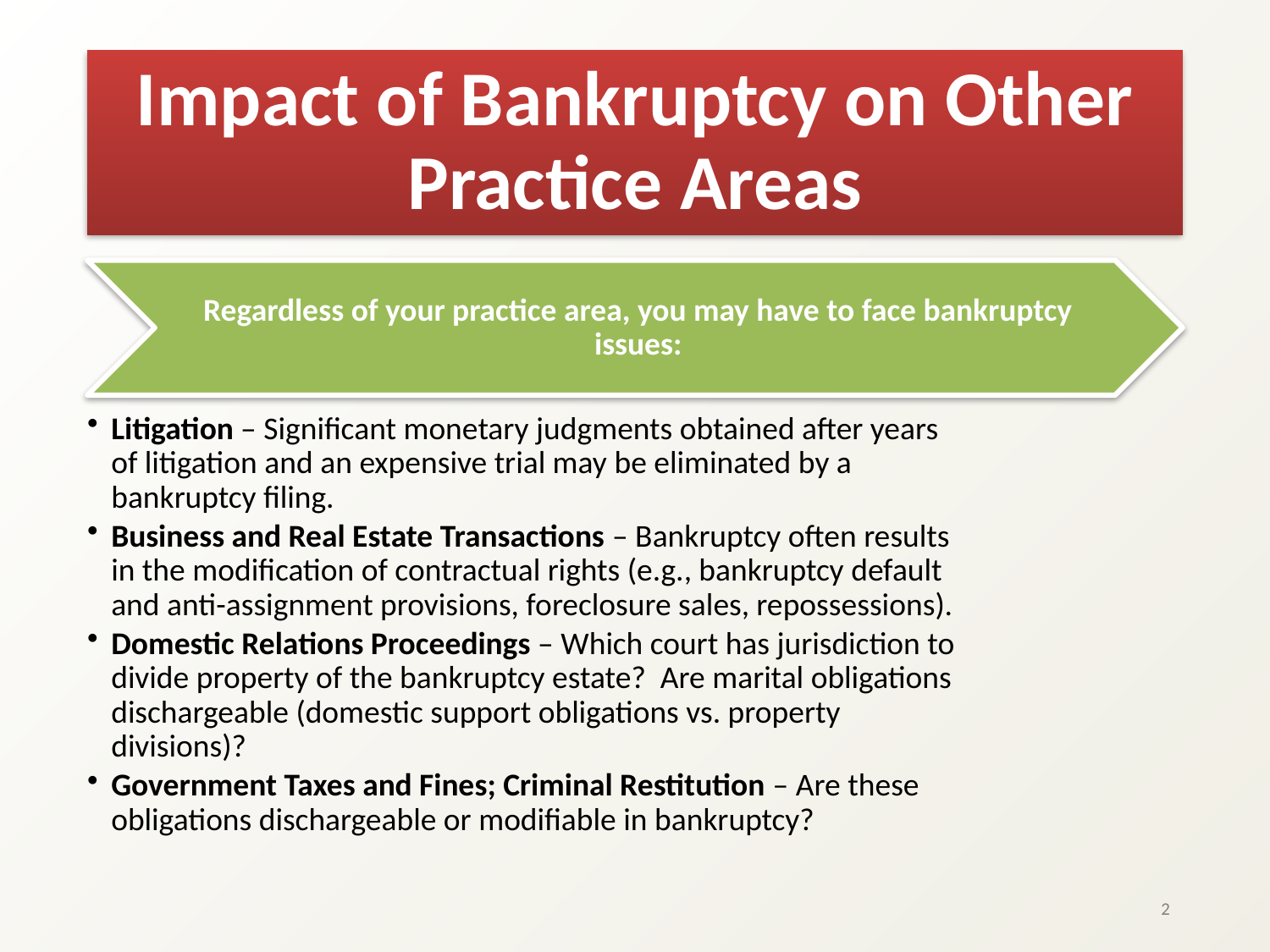

# Impact of Bankruptcy on Other Practice Areas
Regardless of your practice area, you may have to face bankruptcy issues:
Litigation – Significant monetary judgments obtained after years of litigation and an expensive trial may be eliminated by a bankruptcy filing.
Business and Real Estate Transactions – Bankruptcy often results in the modification of contractual rights (e.g., bankruptcy default and anti-assignment provisions, foreclosure sales, repossessions).
Domestic Relations Proceedings – Which court has jurisdiction to divide property of the bankruptcy estate?  Are marital obligations dischargeable (domestic support obligations vs. property divisions)?
Government Taxes and Fines; Criminal Restitution – Are these obligations dischargeable or modifiable in bankruptcy?

2